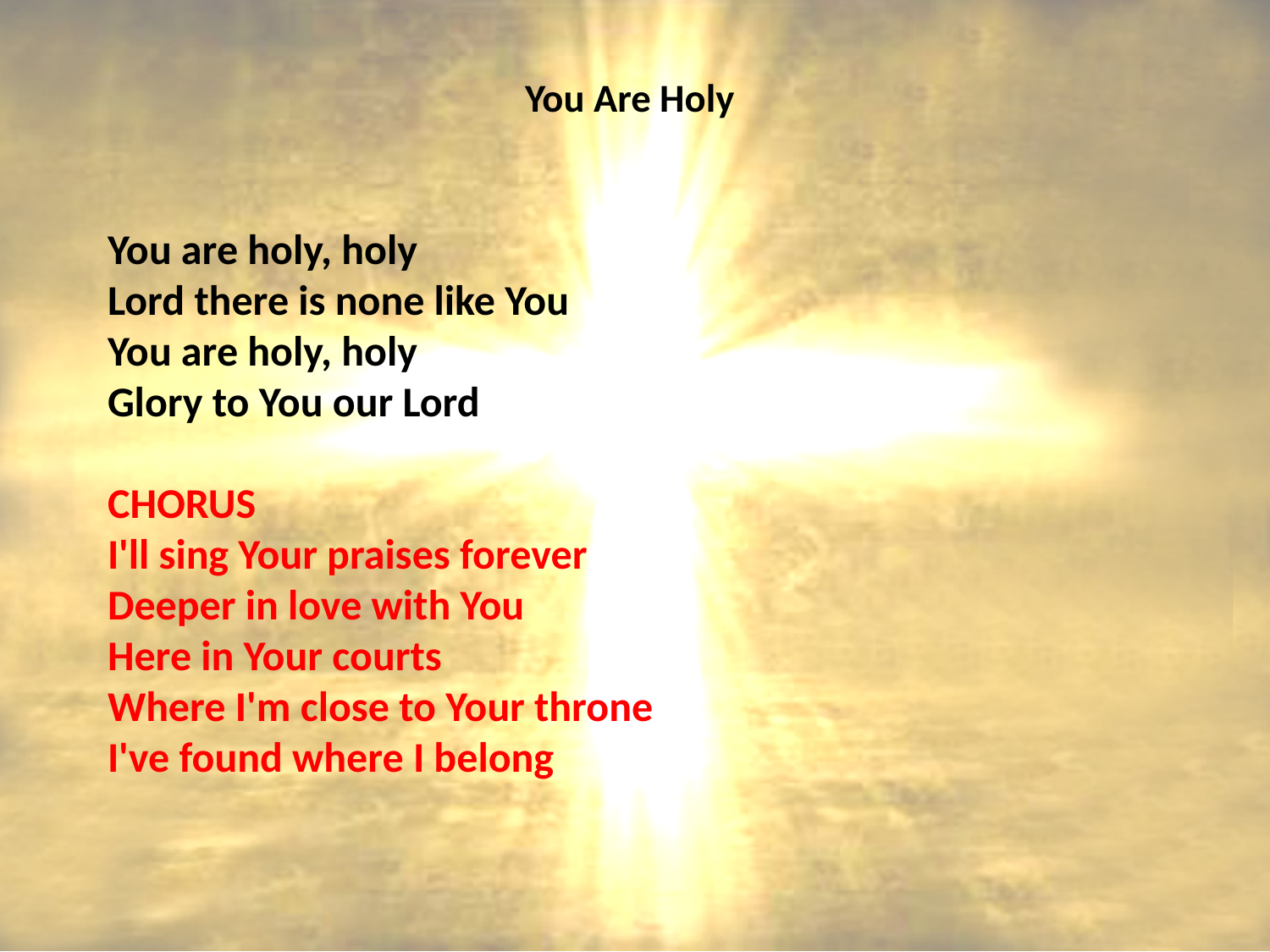

# You Are Holy
You are holy, holy
Lord there is none like You
You are holy, holy
Glory to You our Lord
CHORUS
I'll sing Your praises forever
Deeper in love with You
Here in Your courts
Where I'm close to Your throne
I've found where I belong